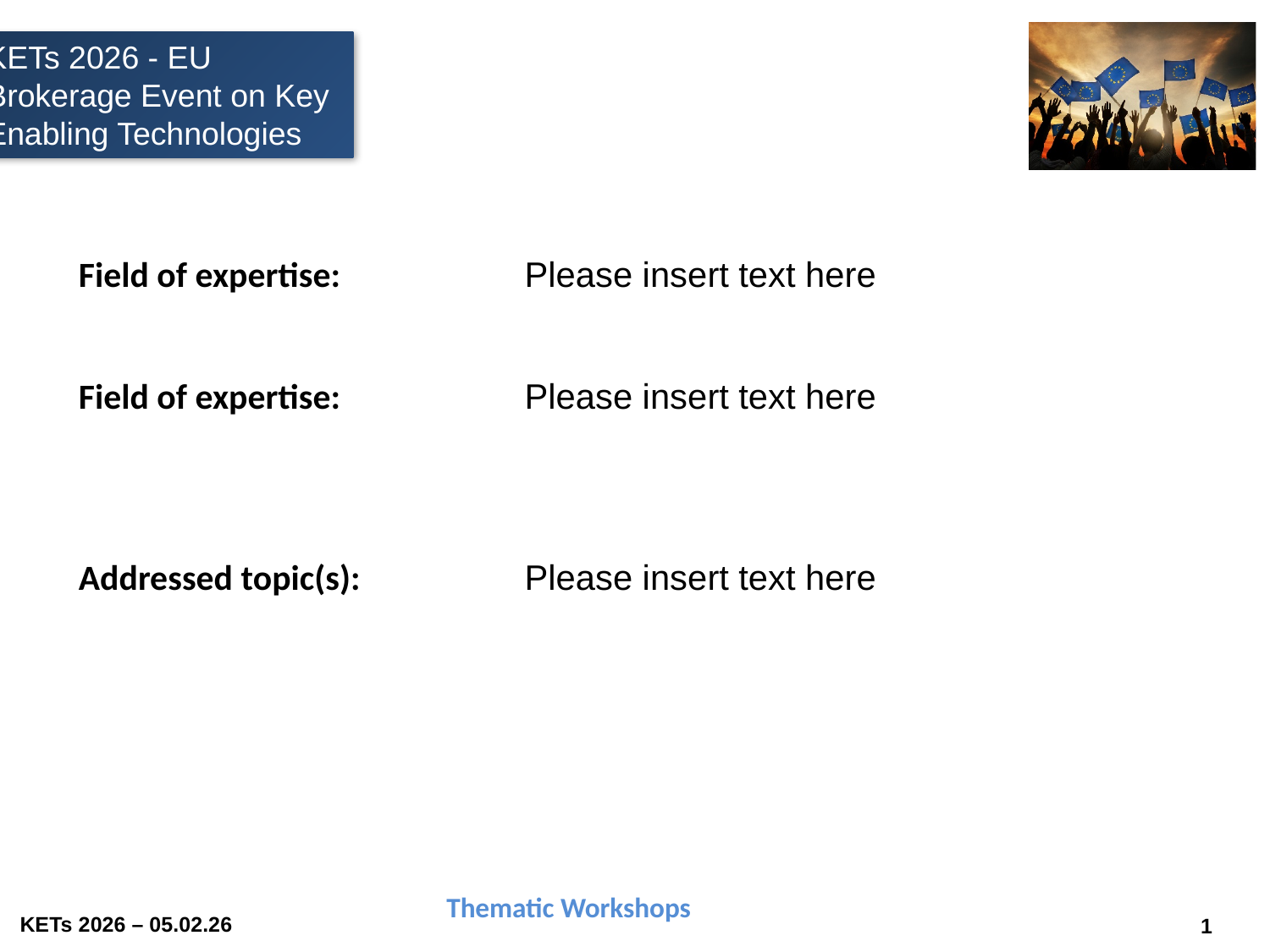

#
Please insert text here
Please insert text here
Please insert text here

Thematic Workshops